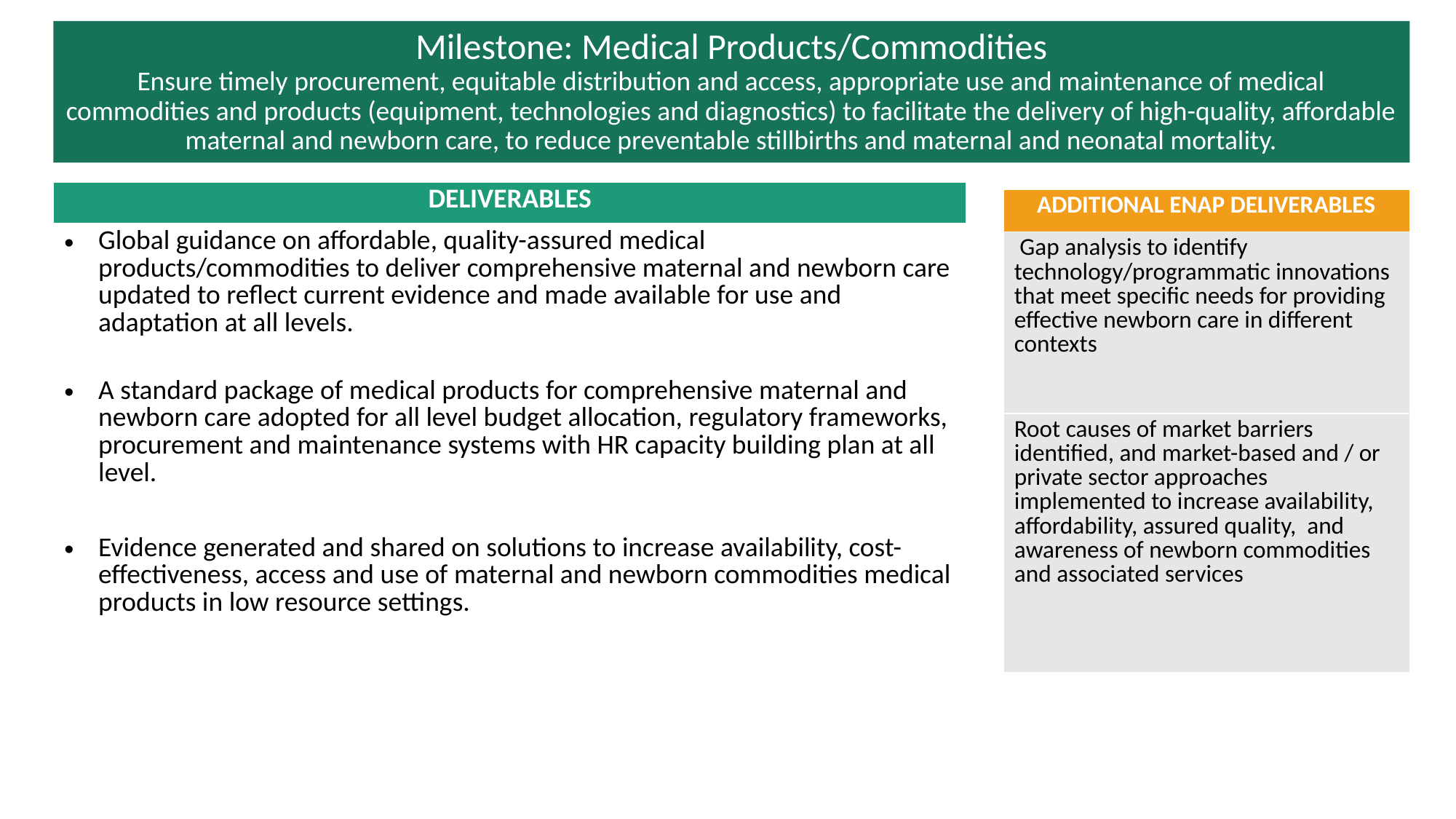

# Milestone: Medical Products/Commodities Ensure timely procurement, equitable distribution and access, appropriate use and maintenance of medical commodities and products (equipment, technologies and diagnostics) to facilitate the delivery of high-quality, affordable maternal and newborn care, to reduce preventable stillbirths and maternal and neonatal mortality.
| DELIVERABLES |
| --- |
| Global guidance on affordable, quality-assured medical products/commodities to deliver comprehensive maternal and newborn care updated to reflect current evidence and made available for use and adaptation at all levels. |
| A standard package of medical products for comprehensive maternal and newborn care adopted for all level budget allocation, regulatory frameworks, procurement and maintenance systems with HR capacity building plan at all level. |
| Evidence generated and shared on solutions to increase availability, cost-effectiveness, access and use of maternal and newborn commodities medical products in low resource settings. |
| ADDITIONAL ENAP DELIVERABLES |
| --- |
| Gap analysis to identify technology/programmatic innovations that meet specific needs for providing effective newborn care in different contexts |
| Root causes of market barriers identified, and market-based and / or private sector approaches implemented to increase availability, affordability, assured quality, and awareness of newborn commodities and associated services |